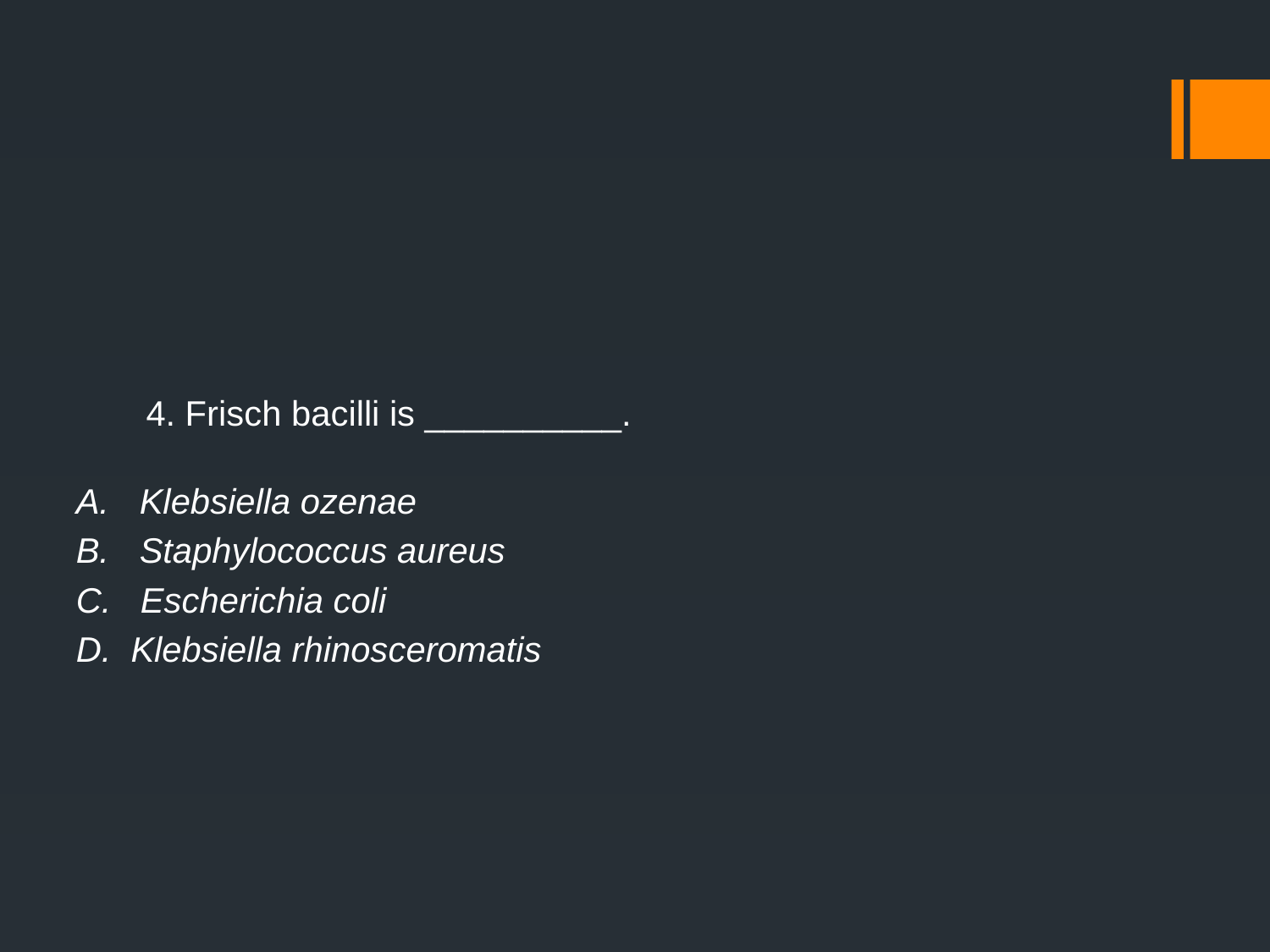

#

Klebsiella ozenae
Staphylococcus aureus
C.   Escherichia coli
D.  Klebsiella rhinosceromatis
4. Frisch bacilli is __________.